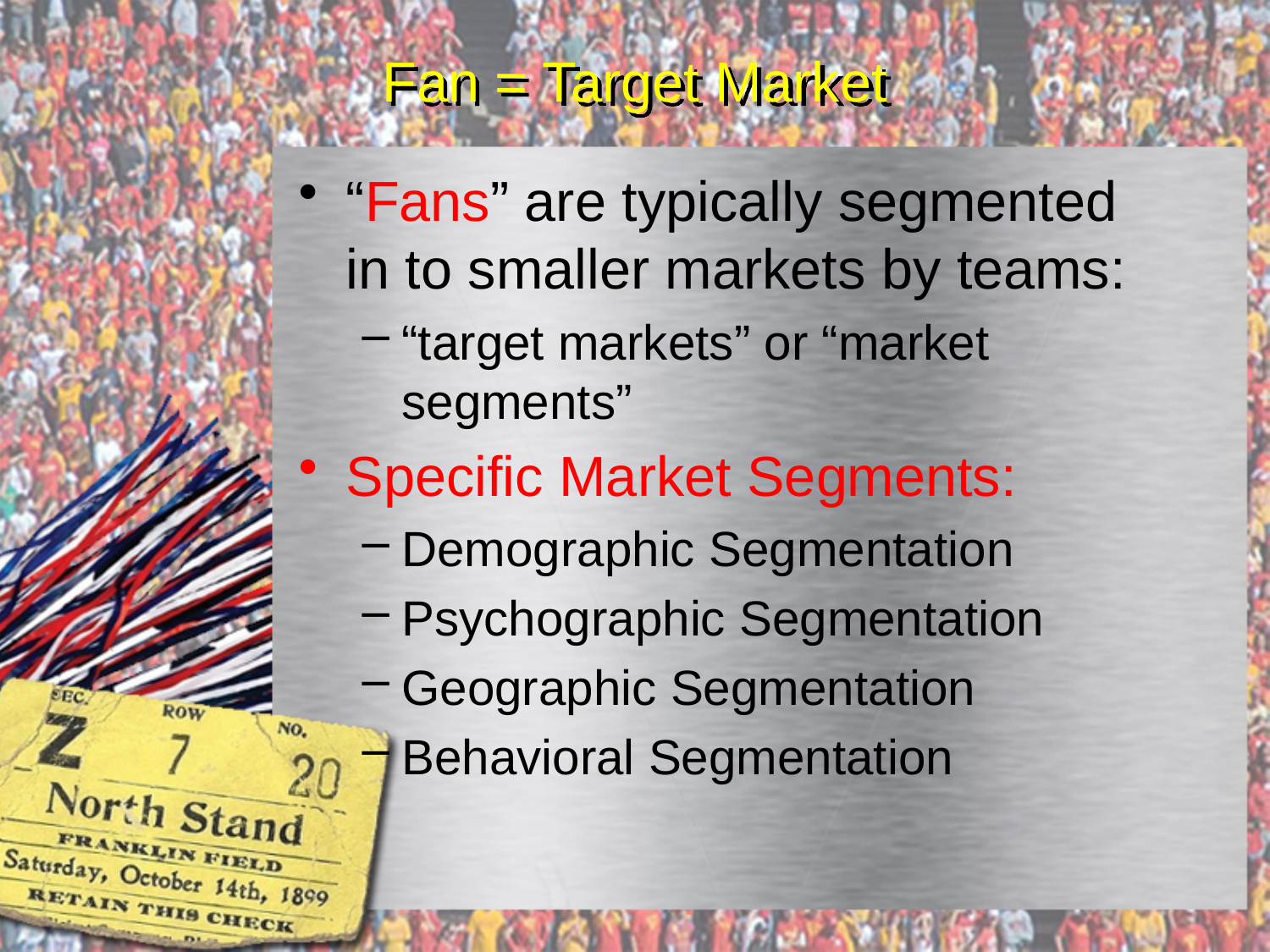

# Fan = Target Market
“Fans” are typically segmented in to smaller markets by teams:
“target markets” or “market segments”
Specific Market Segments:
Demographic Segmentation
Psychographic Segmentation
Geographic Segmentation
Behavioral Segmentation